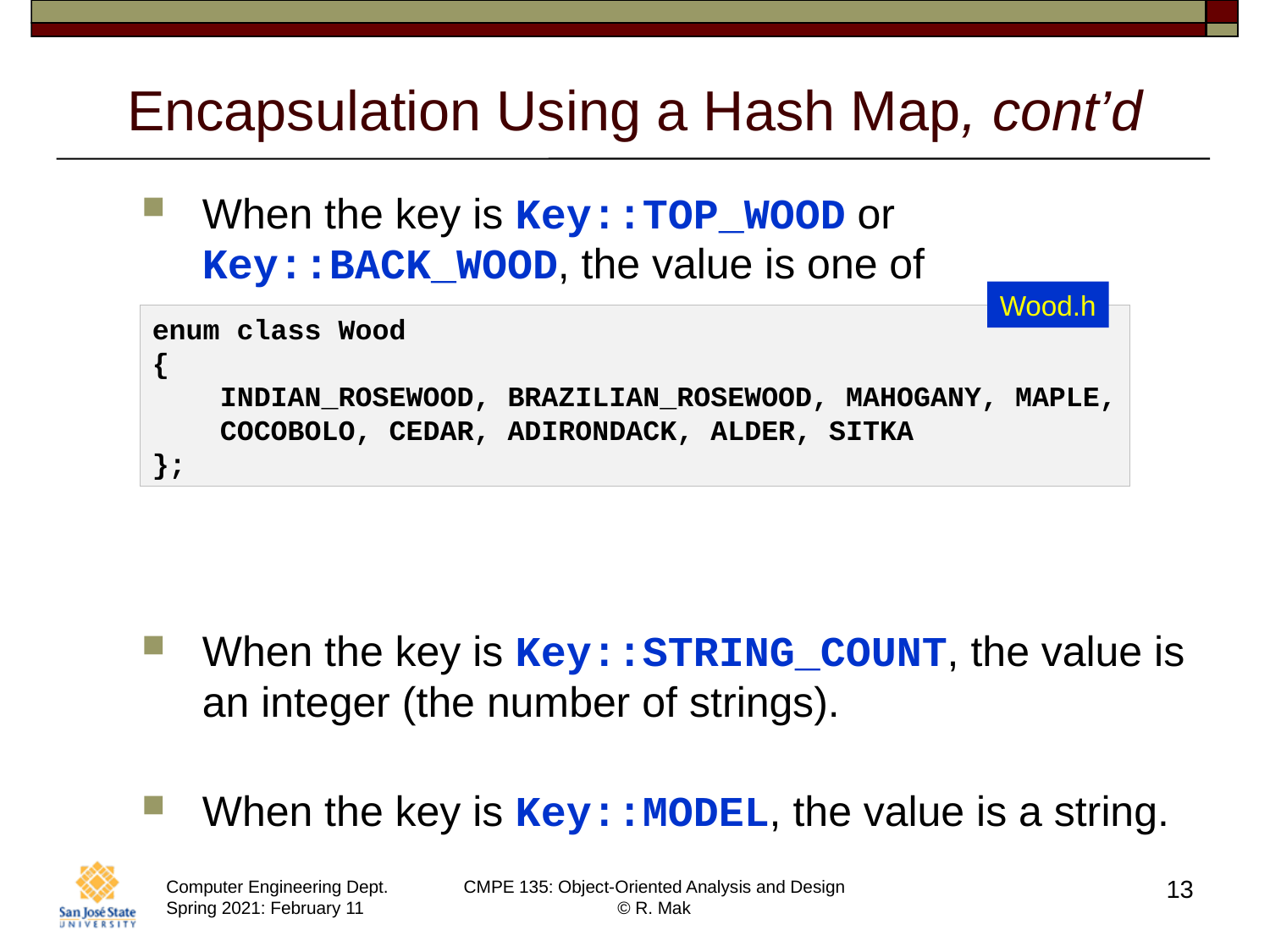

# Encapsulation Using a Hash Map, cont’d
When the key is Key::TOP_WOOD or Key::BACK_WOOD, the value is one of

When the key is Key::STRING_COUNT, the value is an integer (the number of strings).

When the key is Key::MODEL, the value is a string.
Wood.h
enum class Wood
{
    INDIAN_ROSEWOOD, BRAZILIAN_ROSEWOOD, MAHOGANY, MAPLE,
    COCOBOLO, CEDAR, ADIRONDACK, ALDER, SITKA
};
13